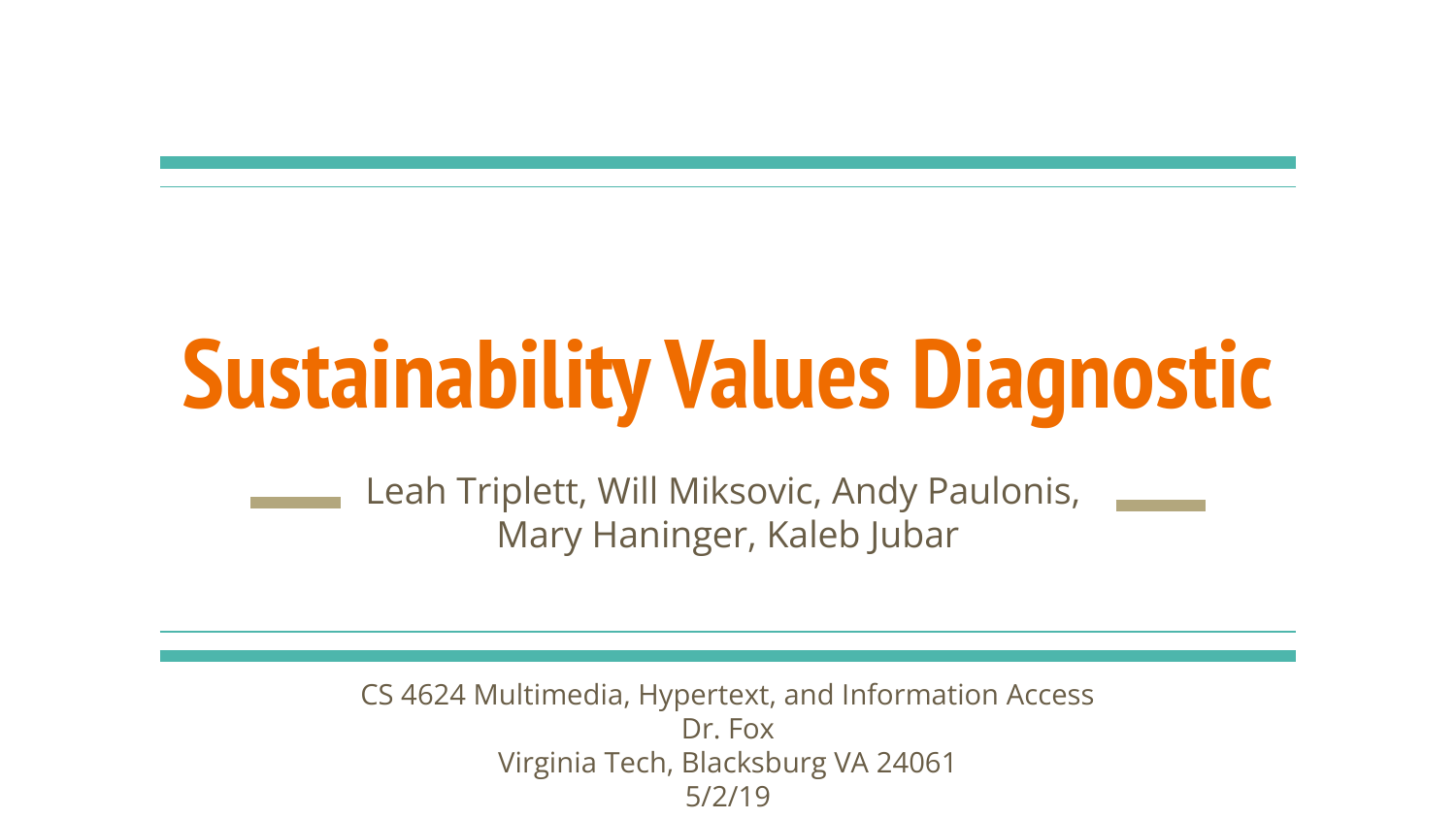

# Sustainability Values Diagnostic
Leah Triplett, Will Miksovic, Andy Paulonis,
Mary Haninger, Kaleb Jubar

CS 4624 Multimedia, Hypertext, and Information Access Dr. Fox
Virginia Tech, Blacksburg VA 24061
5/2/19